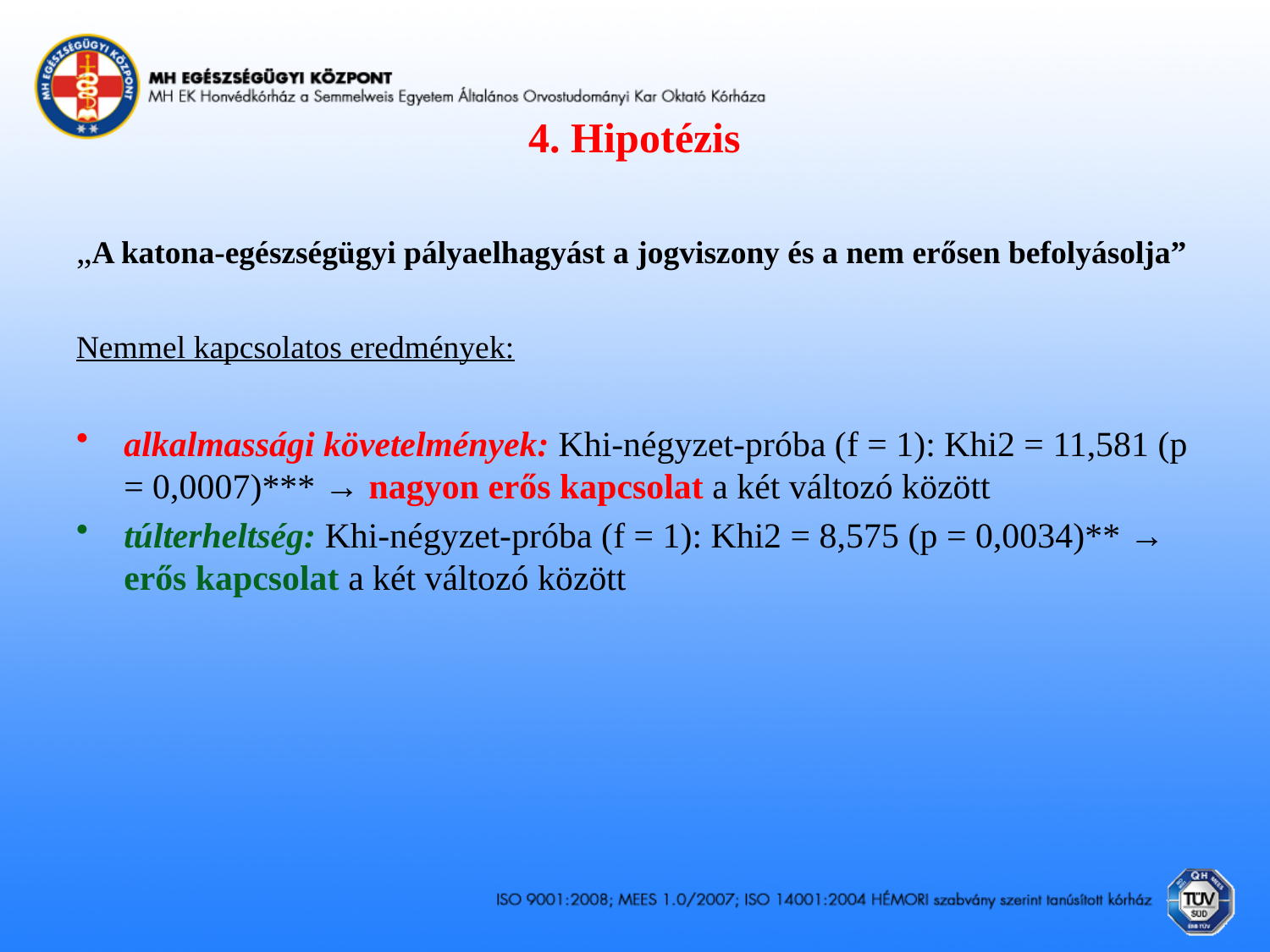

# 4. Hipotézis
„A katona-egészségügyi pályaelhagyást a jogviszony és a nem erősen befolyásolja”

Nemmel kapcsolatos eredmények:

alkalmassági követelmények: Khi-négyzet-próba (f = 1): Khi2 = 11,581 (p = 0,0007)*** → nagyon erős kapcsolat a két változó között
túlterheltség: Khi-négyzet-próba (f = 1): Khi2 = 8,575 (p = 0,0034)** → erős kapcsolat a két változó között